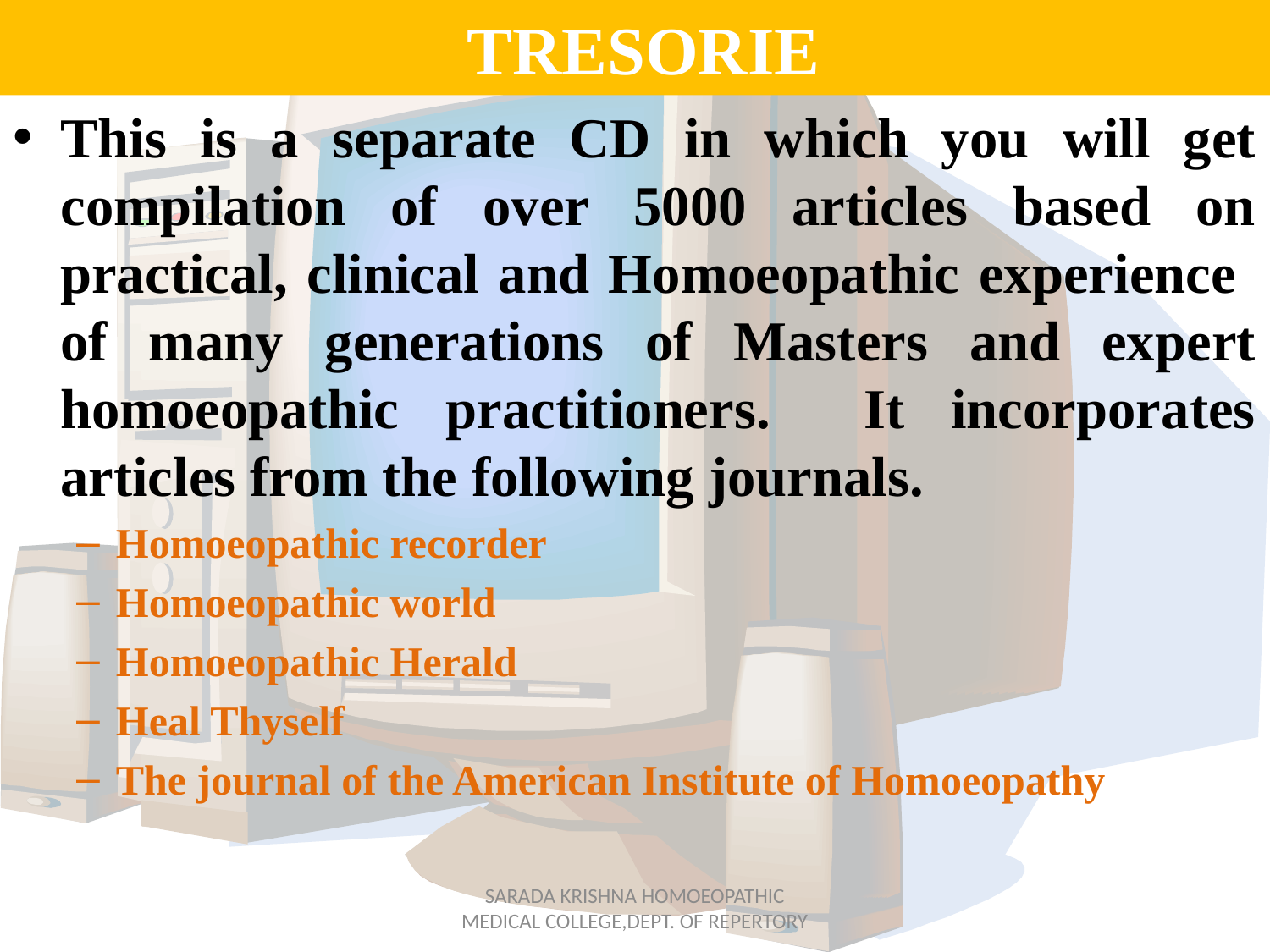

# TRESORIE
This is a separate CD in which you will get compilation of over 5000 articles based on practical, clinical and Homoeopathic experience  of many generations of Masters and expert homoeopathic practitioners.  It incorporates articles from the following journals.
Homoeopathic recorder
Homoeopathic world
Homoeopathic Herald
Heal Thyself
The journal of the American Institute of Homoeopathy
SARADA KRISHNA HOMOEOPATHIC MEDICAL COLLEGE,DEPT. OF REPERTORY